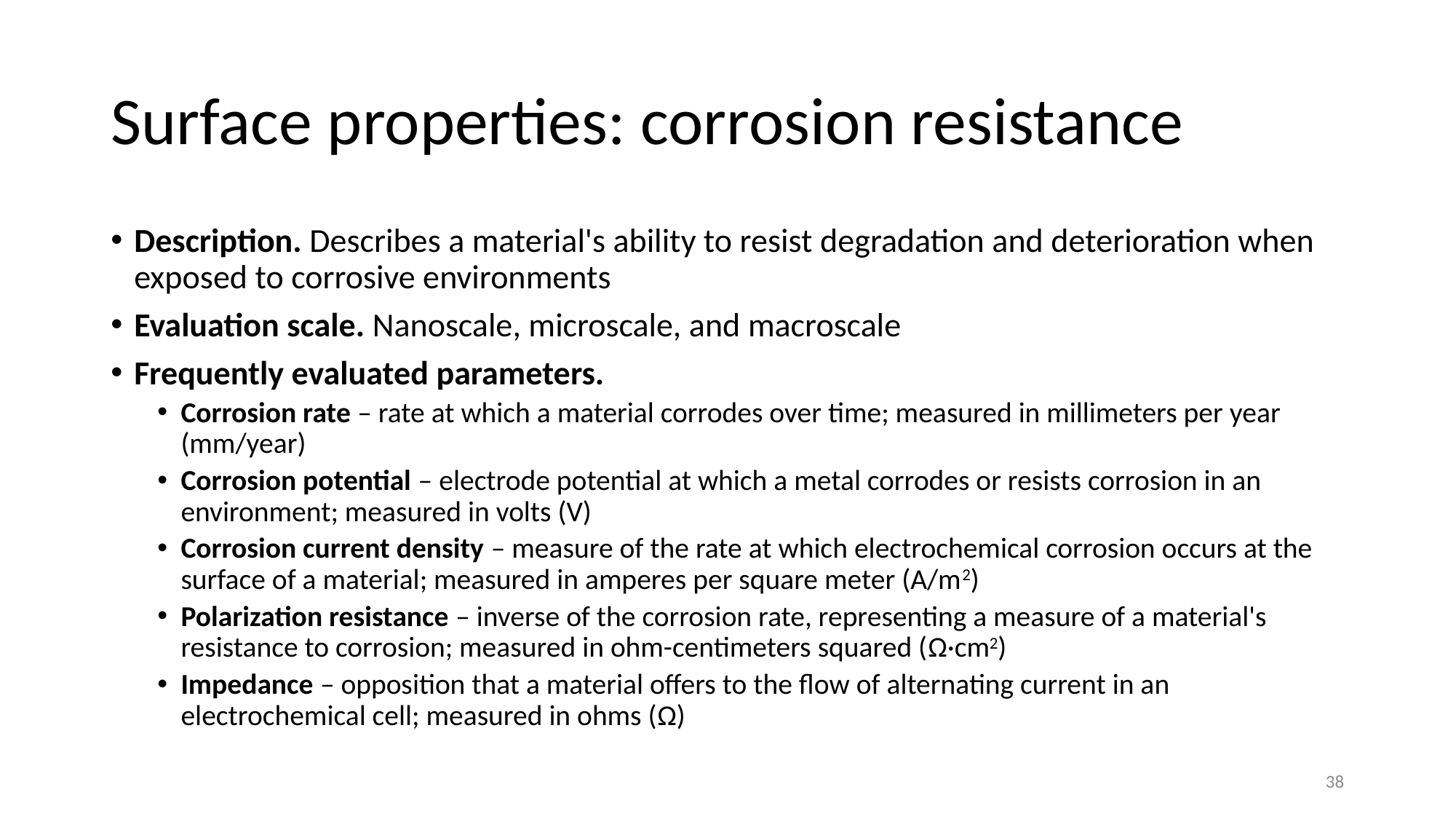

# Surface properties: corrosion resistance
Description. Describes a material's ability to resist degradation and deterioration when exposed to corrosive environments
Evaluation scale. Nanoscale, microscale, and macroscale
Frequently evaluated parameters.
Corrosion rate – rate at which a material corrodes over time; measured in millimeters per year (mm/year)
Corrosion potential – electrode potential at which a metal corrodes or resists corrosion in an environment; measured in volts (V)
Corrosion current density – measure of the rate at which electrochemical corrosion occurs at the surface of a material; measured in amperes per square meter (A/m2)
Polarization resistance – inverse of the corrosion rate, representing a measure of a material's resistance to corrosion; measured in ohm-centimeters squared (Ω·cm2)
Impedance – opposition that a material offers to the flow of alternating current in an electrochemical cell; measured in ohms (Ω)

38